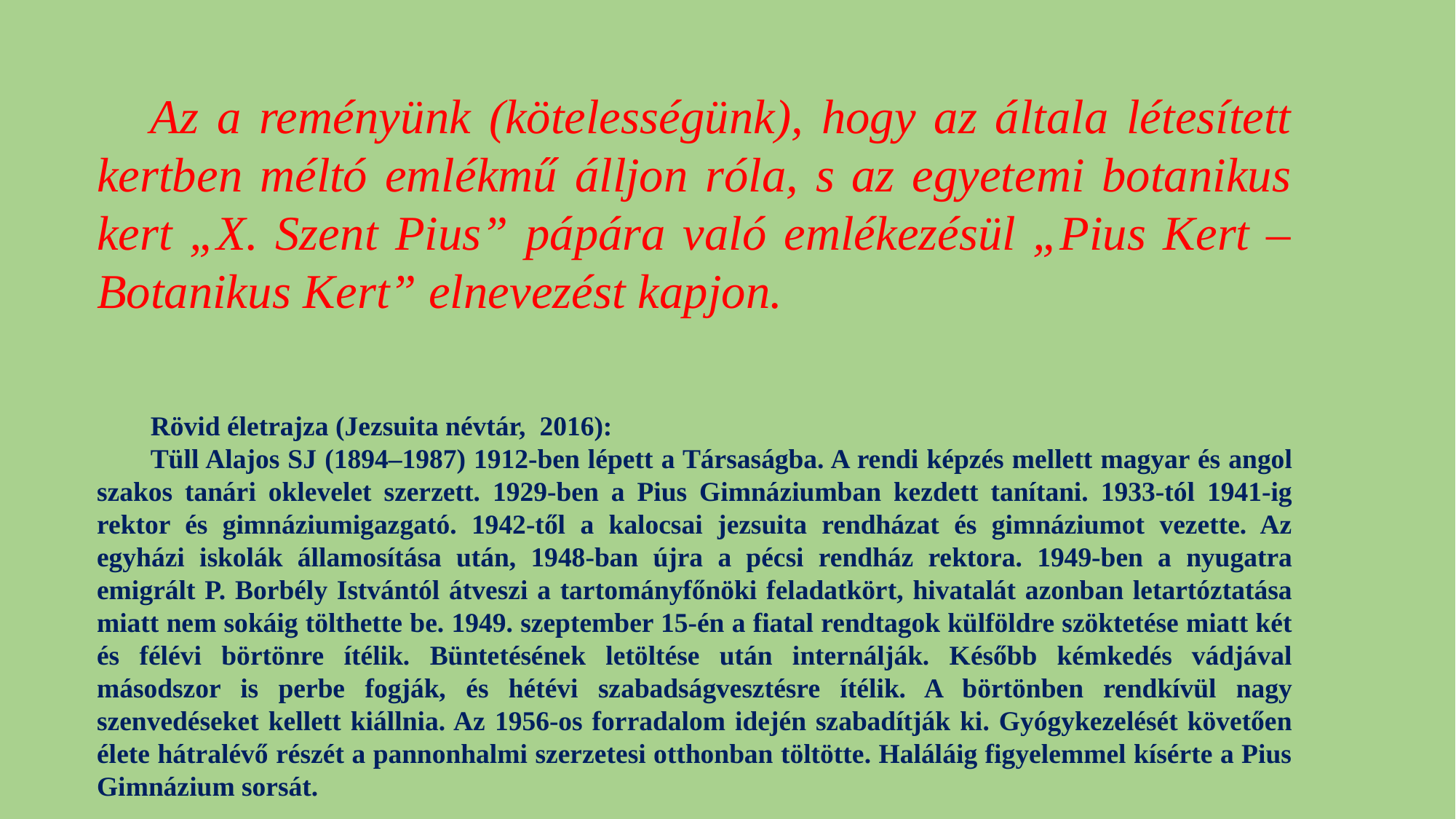

Az a reményünk (kötelességünk), hogy az általa létesített kertben méltó emlékmű álljon róla, s az egyetemi botanikus kert „X. Szent Pius” pápára való emlékezésül „Pius Kert – Botanikus Kert” elnevezést kapjon.

Rövid életrajza (Jezsuita névtár,  2016):
Tüll Alajos SJ (1894–1987) 1912-ben lépett a Társaságba. A rendi képzés mellett magyar és angol szakos tanári oklevelet szerzett. 1929-ben a Pius Gimnáziumban kezdett tanítani. 1933-tól 1941-ig rektor és gimnáziumigazgató. 1942-től a kalocsai jezsuita rendházat és gimnáziumot vezette. Az egyházi iskolák államosítása után, 1948-ban újra a pécsi rendház rektora. 1949-ben a nyugatra emigrált P. Borbély Istvántól átveszi a tartományfőnöki feladatkört, hivatalát azonban letartóztatása miatt nem sokáig tölthette be. 1949. szeptember 15-én a fiatal rendtagok külföldre szöktetése miatt két és félévi börtönre ítélik. Büntetésének letöltése után internálják. Később kémkedés vádjával másodszor is perbe fogják, és hétévi szabadságvesztésre ítélik. A börtönben rendkívül nagy szenvedéseket kellett kiállnia. Az 1956-os forradalom idején szabadítják ki. Gyógykezelését követően élete hátralévő részét a pannonhalmi szerzetesi otthonban töltötte. Haláláig figyelemmel kísérte a Pius Gimnázium sorsát.